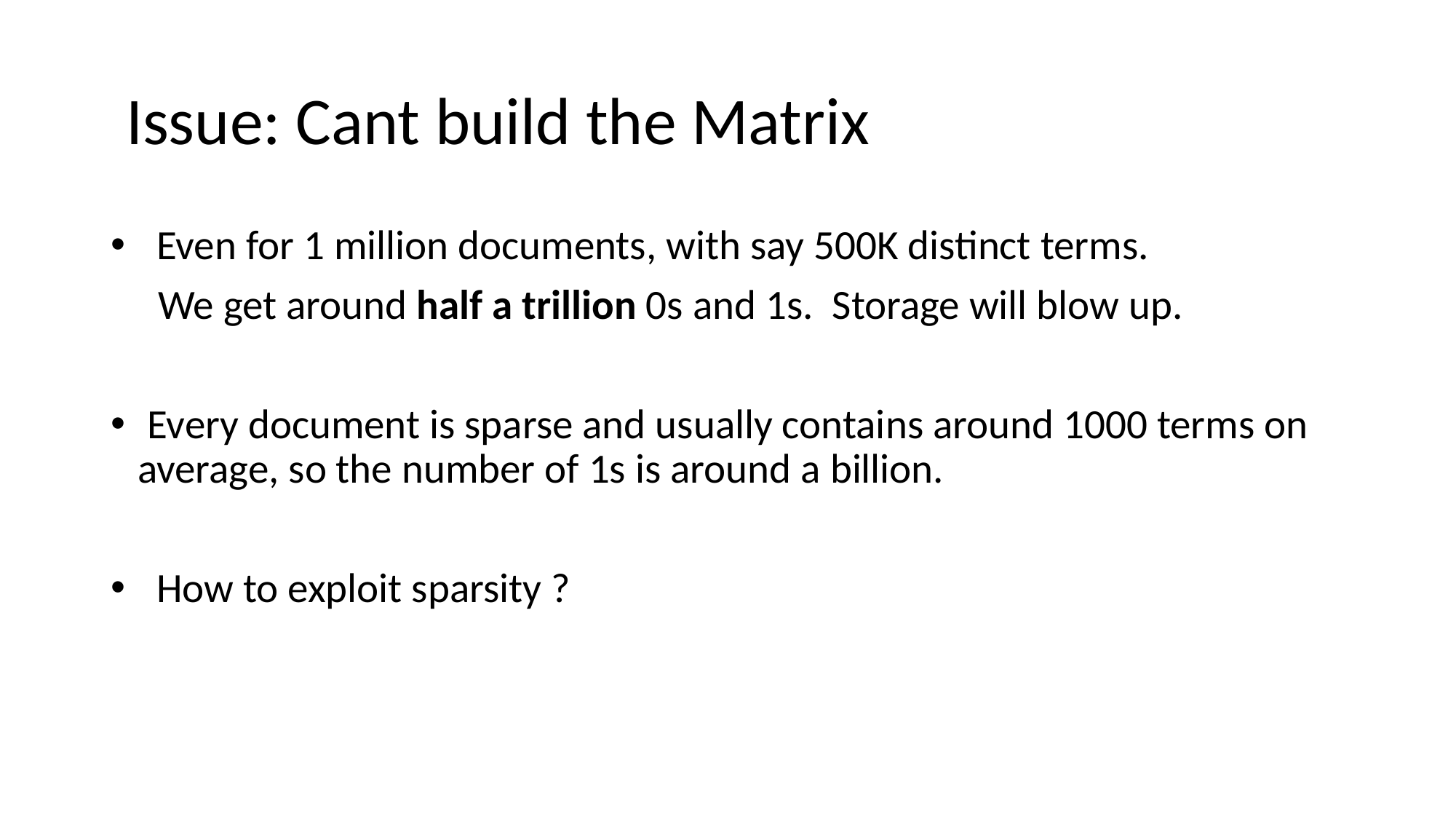

# Issue: Cant build the Matrix
  Even for 1 million documents, with say 500K distinct terms.
     We get around half a trillion 0s and 1s.  Storage will blow up.

 Every document is sparse and usually contains around 1000 terms on average, so the number of 1s is around a billion.

  How to exploit sparsity ?